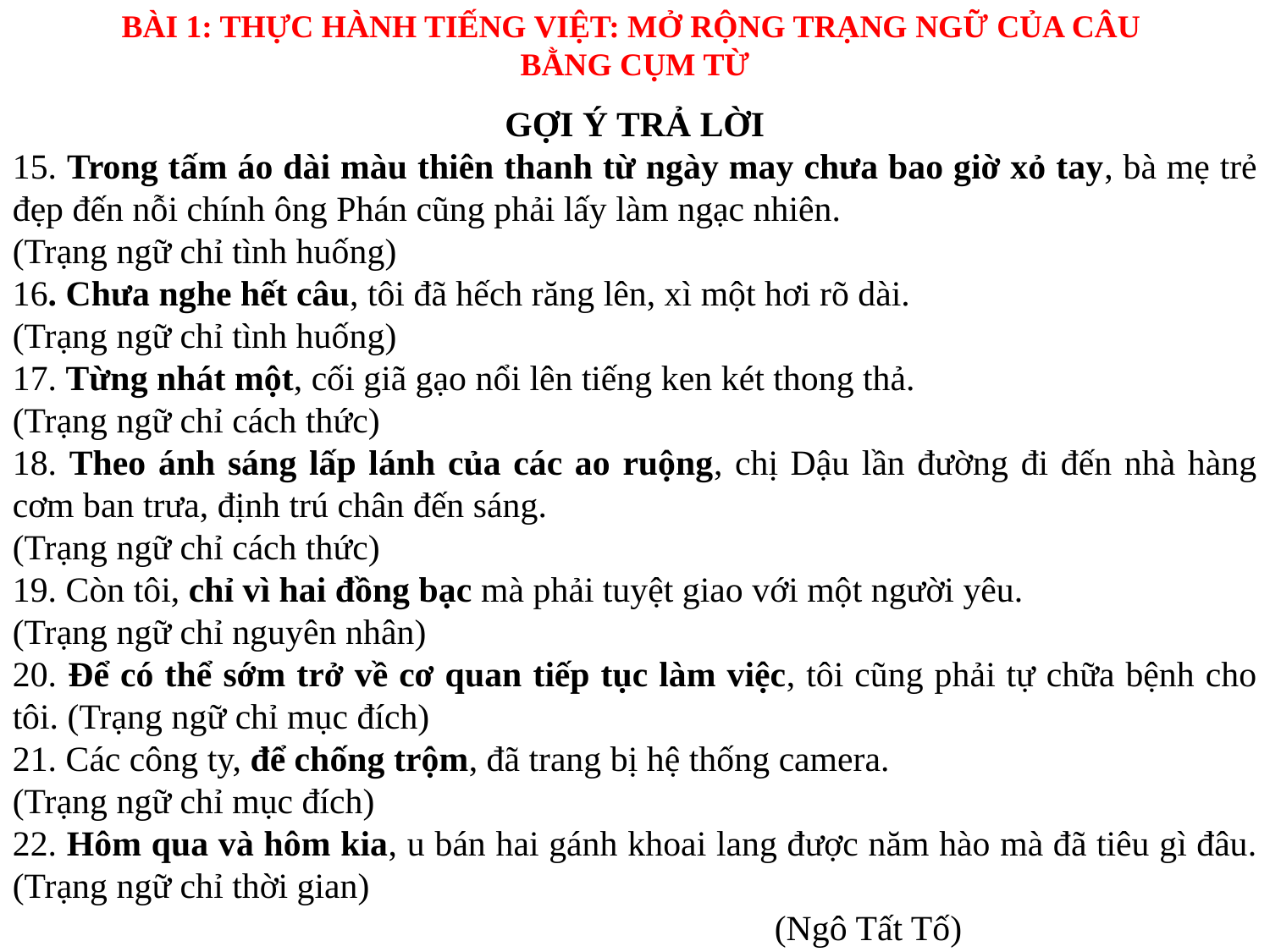

BÀI 1: THỰC HÀNH TIẾNG VIỆT: MỞ RỘNG TRẠNG NGỮ CỦA CÂU
BẰNG CỤM TỪ

GỢI Ý TRẢ LỜI
15. Trong tấm áo dài màu thiên thanh từ ngày may chưa bao giờ xỏ tay, bà mẹ trẻ đẹp đến nỗi chính ông Phán cũng phải lấy làm ngạc nhiên.
(Trạng ngữ chỉ tình huống)
16. Chưa nghe hết câu, tôi đã hếch răng lên, xì một hơi rõ dài.
(Trạng ngữ chỉ tình huống)
17. Từng nhát một, cối giã gạo nổi lên tiếng ken két thong thả.
(Trạng ngữ chỉ cách thức)
18. Theo ánh sáng lấp lánh của các ao ruộng, chị Dậu lần đường đi đến nhà hàng cơm ban trưa, định trú chân đến sáng.
(Trạng ngữ chỉ cách thức)
19. Còn tôi, chỉ vì hai đồng bạc mà phải tuyệt giao với một người yêu.
(Trạng ngữ chỉ nguyên nhân)
20. Để có thể sớm trở về cơ quan tiếp tục làm việc, tôi cũng phải tự chữa bệnh cho tôi. (Trạng ngữ chỉ mục đích)
21. Các công ty, để chống trộm, đã trang bị hệ thống camera.
(Trạng ngữ chỉ mục đích)
22. Hôm qua và hôm kia, u bán hai gánh khoai lang được năm hào mà đã tiêu gì đâu. (Trạng ngữ chỉ thời gian)
						(Ngô Tất Tố)